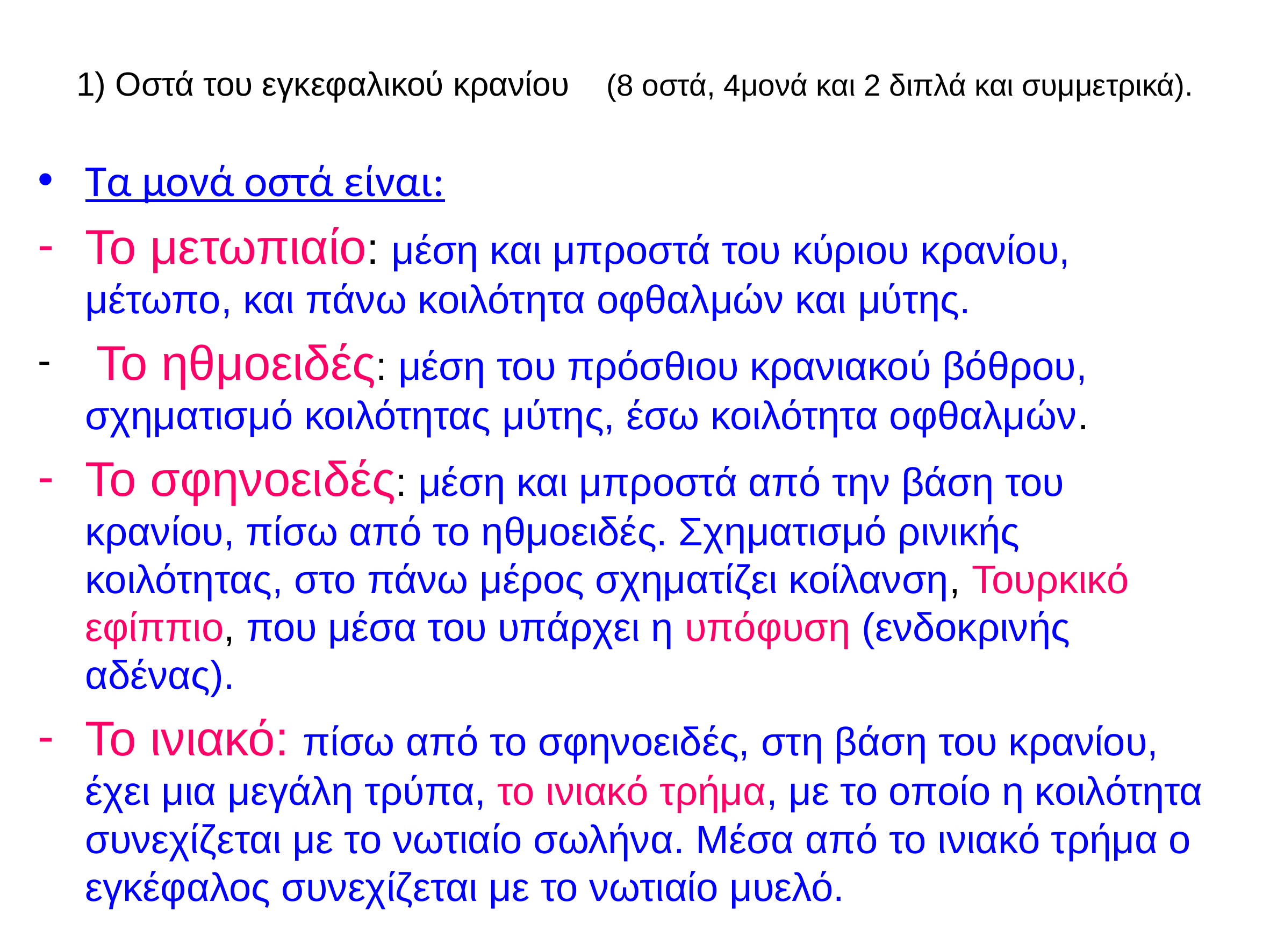

# 1) Οστά του εγκεφαλικού κρανίου    (8 οστά, 4μονά και 2 διπλά και συμμετρικά).
Τα μονά οστά είναι:
Το μετωπιαίο: μέση και μπροστά του κύριου κρανίου, μέτωπο, και πάνω κοιλότητα οφθαλμών και μύτης.
 Το ηθμοειδές: μέση του πρόσθιου κρανιακού βόθρου, σχηματισμό κοιλότητας μύτης, έσω κοιλότητα οφθαλμών.
Το σφηνοειδές: μέση και μπροστά από την βάση του κρανίου, πίσω από το ηθμοειδές. Σχηματισμό ρινικής κοιλότητας, στο πάνω μέρος σχηματίζει κοίλανση, Τουρκικό εφίππιο, που μέσα του υπάρχει η υπόφυση (ενδοκρινής αδένας).
Το ινιακό: πίσω από το σφηνοειδές, στη βάση του κρανίου, έχει μια μεγάλη τρύπα, το ινιακό τρήμα, με το οποίο η κοιλότητα συνεχίζεται με το νωτιαίο σωλήνα. Μέσα από το ινιακό τρήμα ο εγκέφαλος συνεχίζεται με το νωτιαίο μυελό.